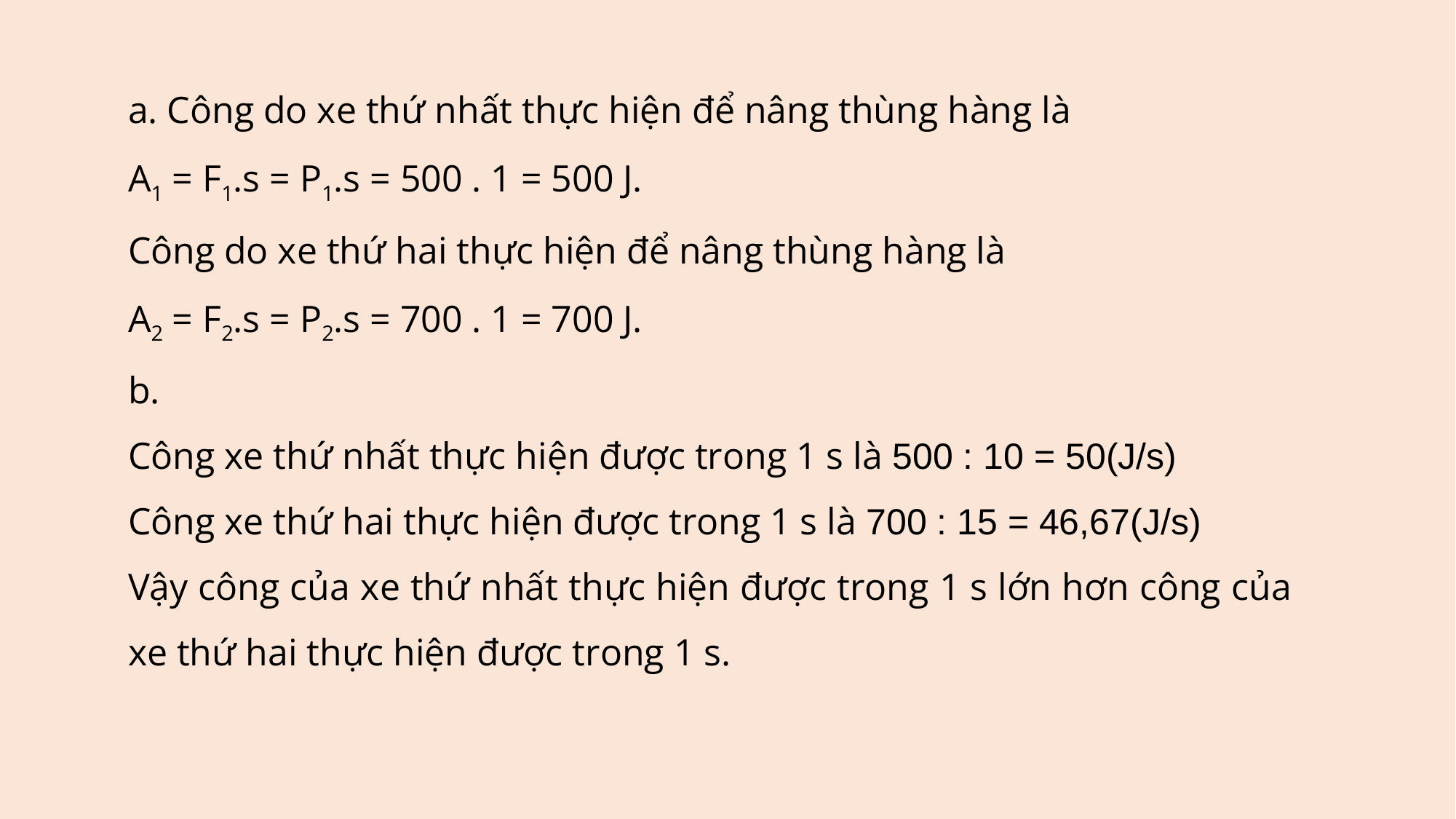

a. Công do xe thứ nhất thực hiện để nâng thùng hàng là
A1 = F1.s = P1.s = 500 . 1 = 500 J.
Công do xe thứ hai thực hiện để nâng thùng hàng là
A2 = F2.s = P2.s = 700 . 1 = 700 J.
b.
Công xe thứ nhất thực hiện được trong 1 s là 500 : 10 = 50(J/s)
Công xe thứ hai thực hiện được trong 1 s là 700 : 15 = 46,67(J/s)
Vậy công của xe thứ nhất thực hiện được trong 1 s lớn hơn công của xe thứ hai thực hiện được trong 1 s.